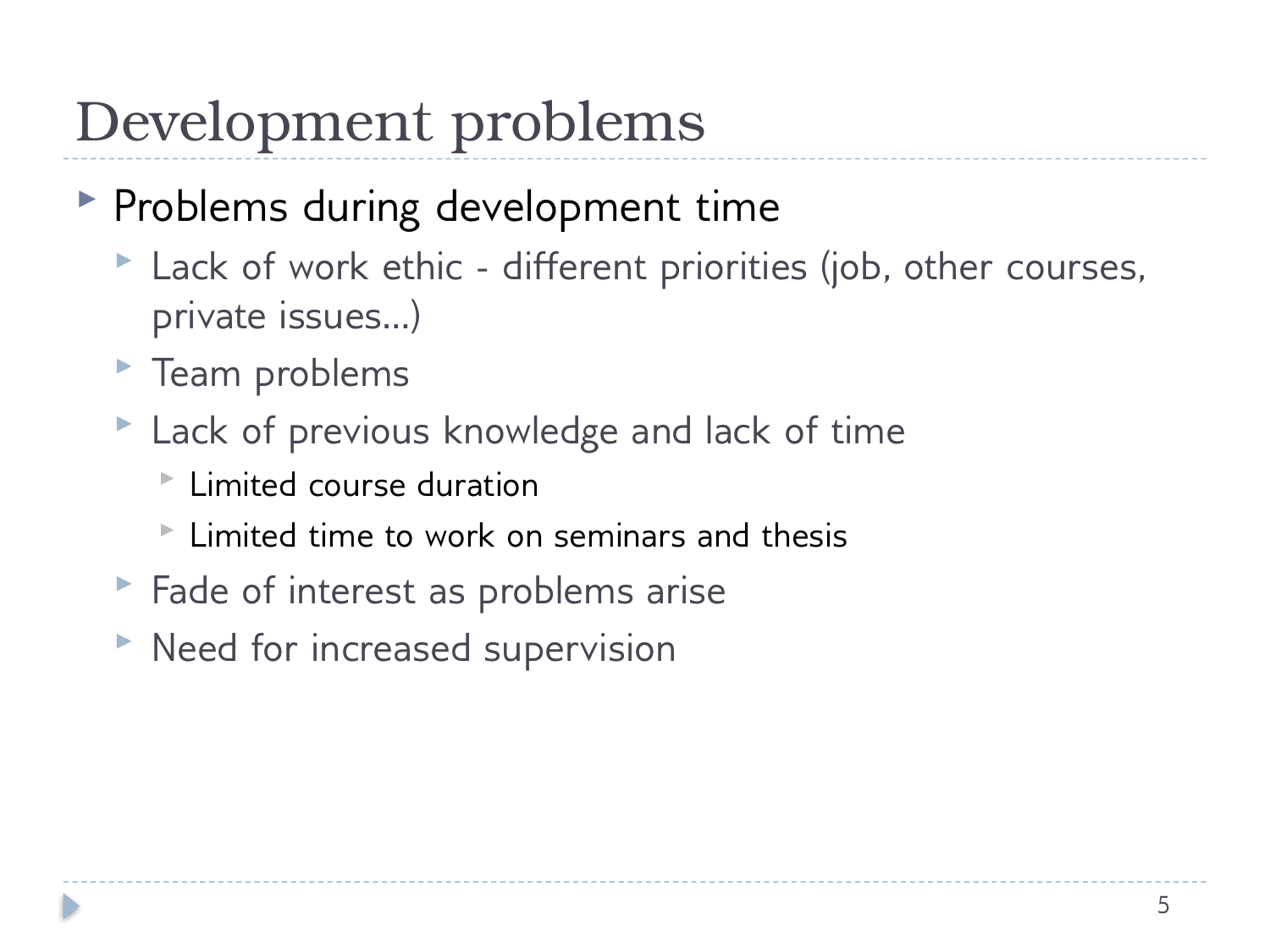

# Development problems
Problems during development time
Lack of work ethic - different priorities (job, other courses, private issues…)
Team problems
Lack of previous knowledge and lack of time
Limited course duration
Limited time to work on seminars and thesis
Fade of interest as problems arise
Need for increased supervision
5